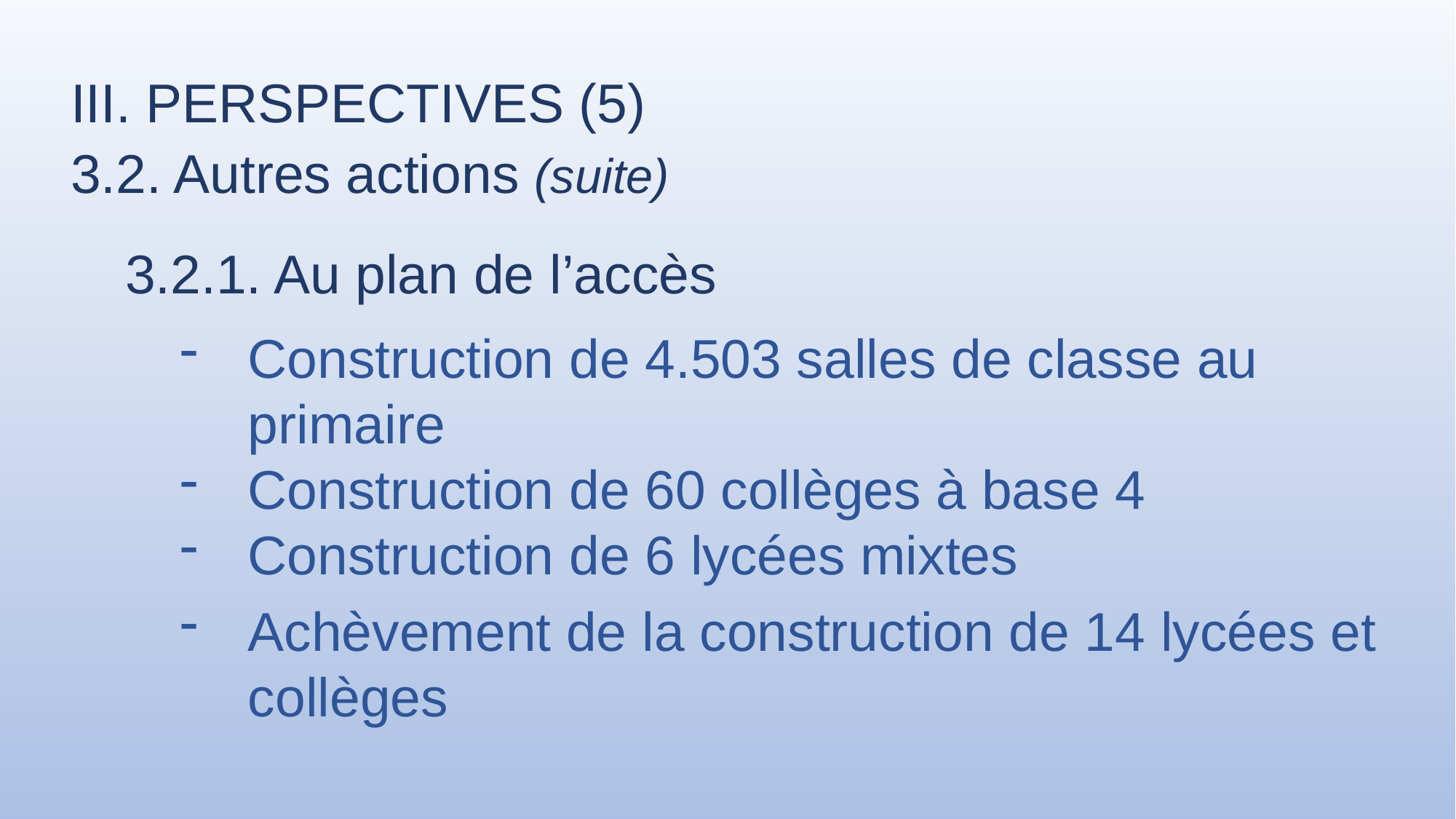

III. PERSPECTIVES (5)

3.2. Autres actions (suite)

3.2.1. Au plan de l’accès

Construction de 4.503 salles de classe au primaire
Construction de 60 collèges à base 4
Construction de 6 lycées mixtes

Achèvement de la construction de 14 lycées et collèges